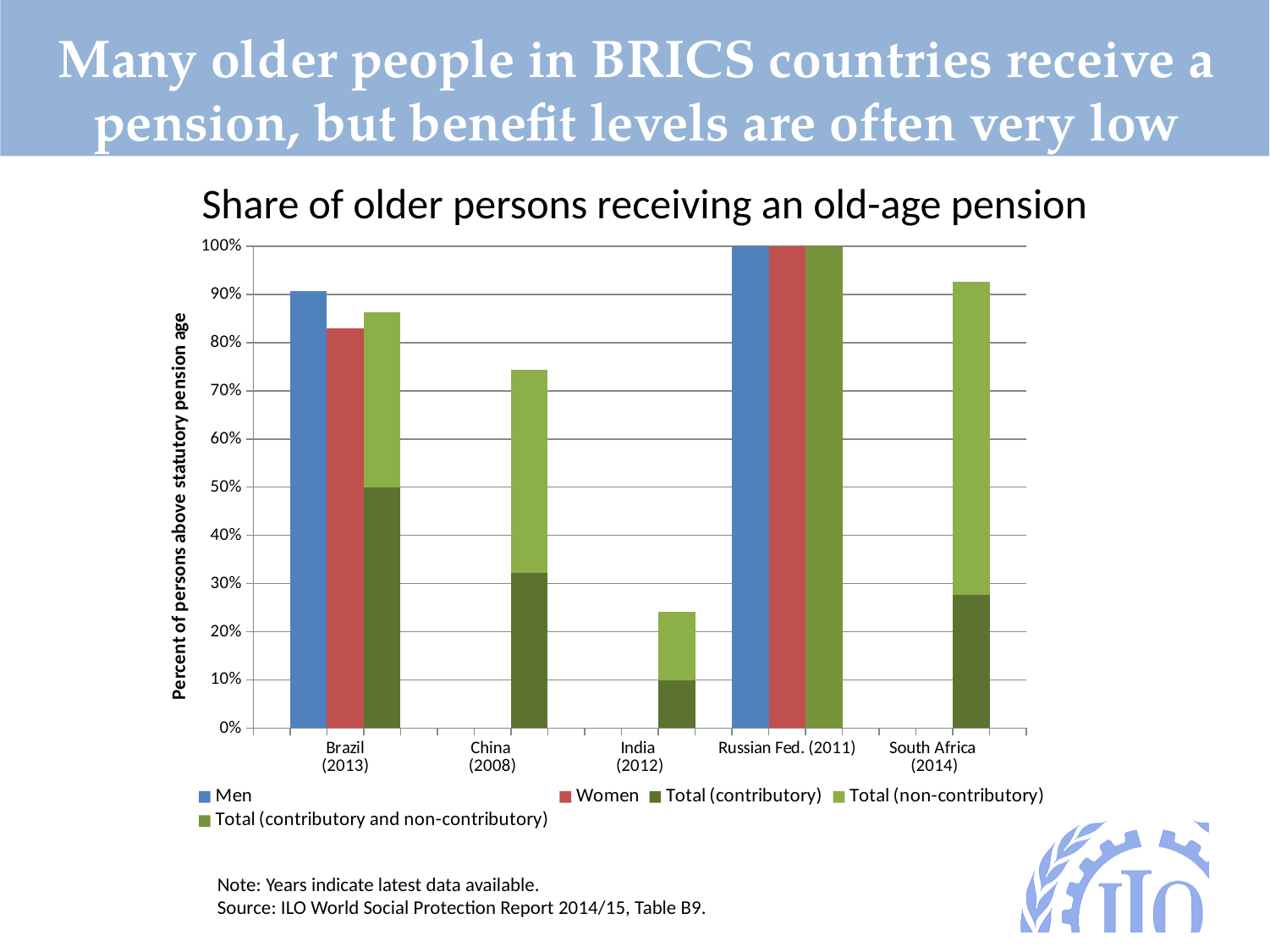

Many older people in BRICS countries receive a pension, but benefit levels are often very low
Share of older persons receiving an old-age pension

### Chart

| Category | Men | Women | Total (contributory) | Total (non-contributory) | Total (contributory and non-contributory) |
|---|---|---|---|---|---|
|  | None | None | None | None | None |
|  | 0.906 | None | None | None | None |
| Brazil
(2013) | None | 0.83 | None | None | None |
|  | None | None | 0.5 | 0.363 | None |
|  | None | None | None | None | None |
|  | 0.0 | None | None | None | None |
| China
(2008) | None | 0.0 | None | None | None |
|  | None | None | 0.322 | 0.421 | None |
|  | None | None | None | None | None |
|  | 0.0 | None | None | None | None |
| India
(2012) | None | 0.0 | None | None | None |
|  | None | None | 0.099 | 0.142 | None |
|  | None | None | None | None | None |
|  | 1.0 | None | None | None | None |
| Russian Fed. (2011) | None | 1.0 | None | None | None |
|  | None | None | 1.0 | None | None |
|  | None | None | None | None | None |
|  | None | None | None | None | None |
| South Africa
(2014) | None | None | None | None | None |
Note: Years indicate latest data available.
Source: ILO World Social Protection Report 2014/15, Table B9.